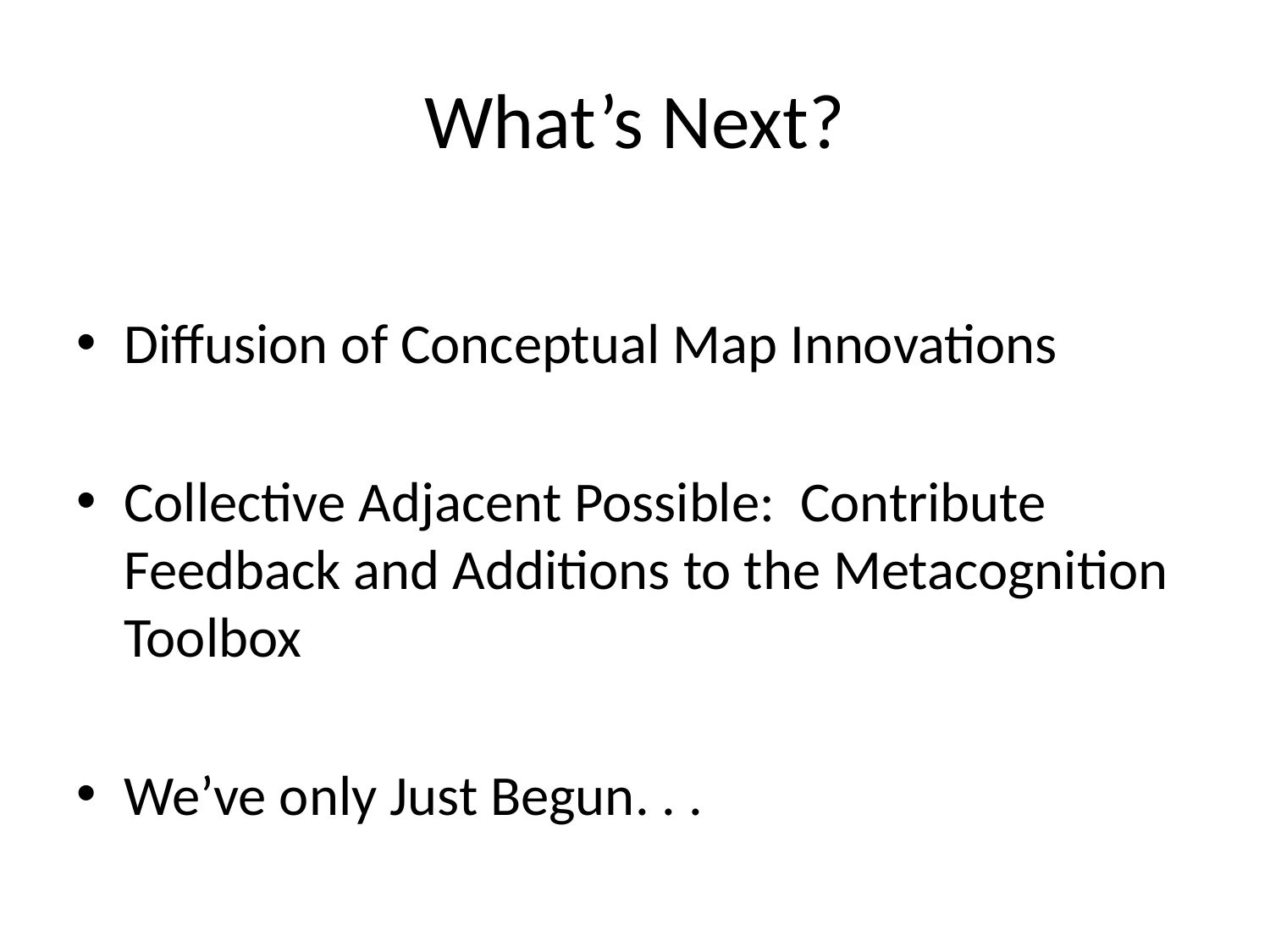

# What’s Next?

Diffusion of Conceptual Map Innovations

Collective Adjacent Possible:  Contribute Feedback and Additions to the Metacognition Toolbox

We’ve only Just Begun. . .